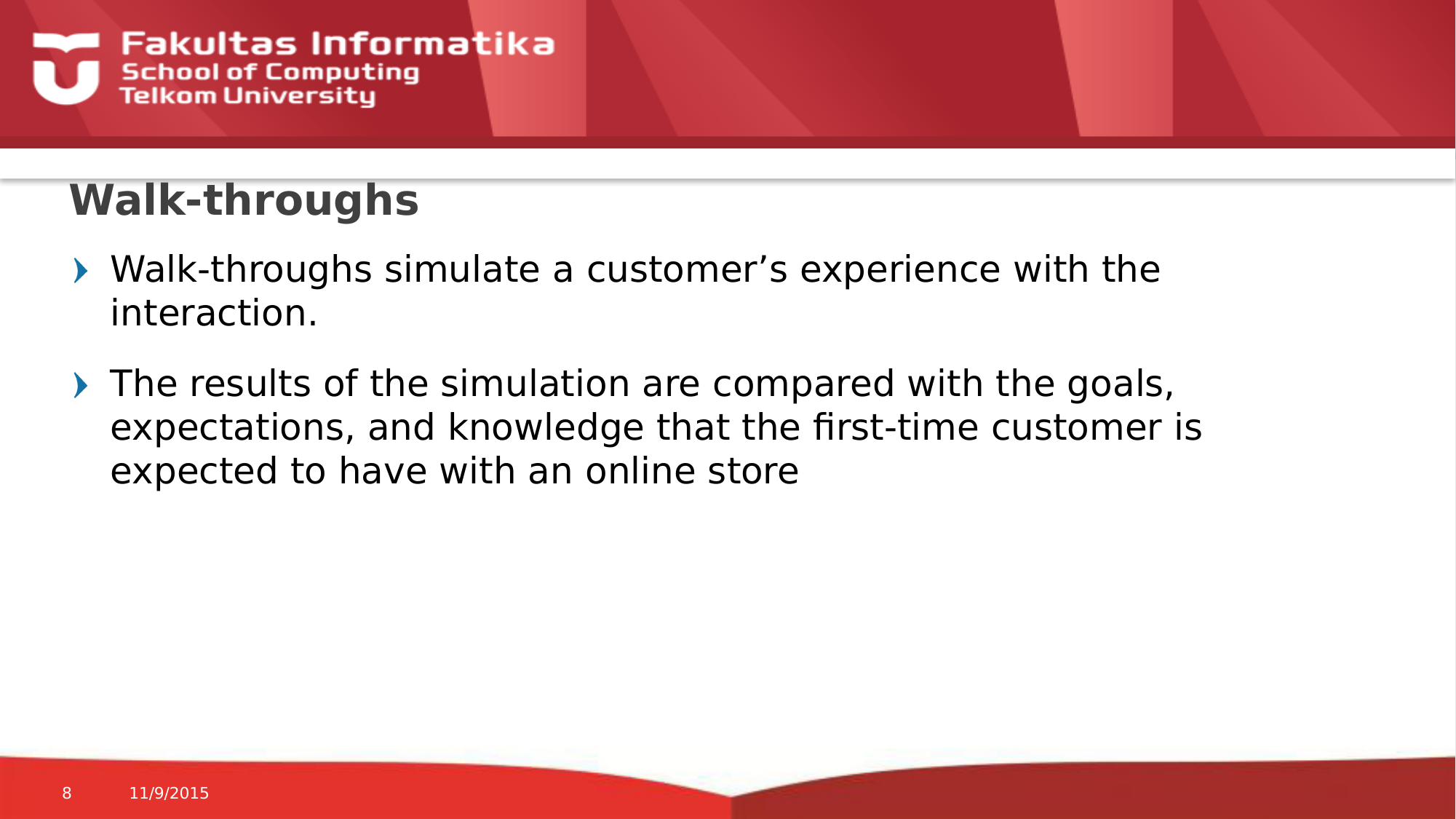

# Walk-throughs
Walk-throughs simulate a customer’s experience with the interaction.
The results of the simulation are compared with the goals, expectations, and knowledge that the first-time customer is expected to have with an online store

8
11/9/2015